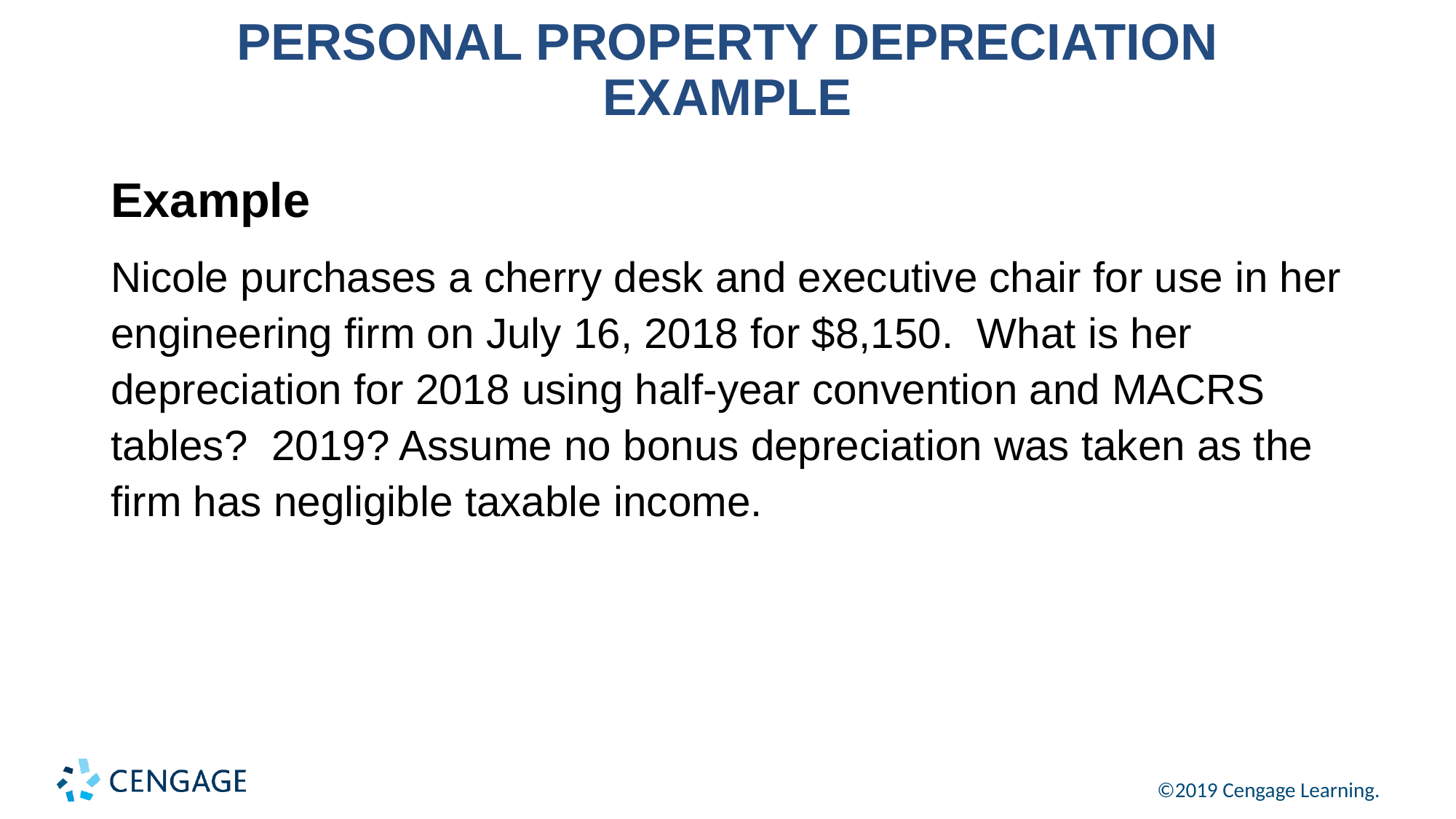

# PERSONAL PROPERTY DEPRECIATION EXAMPLE
Example
Nicole purchases a cherry desk and executive chair for use in her engineering firm on July 16, 2018 for $8,150.  What is her depreciation for 2018 using half-year convention and MACRS tables?  2019? Assume no bonus depreciation was taken as the firm has negligible taxable income.